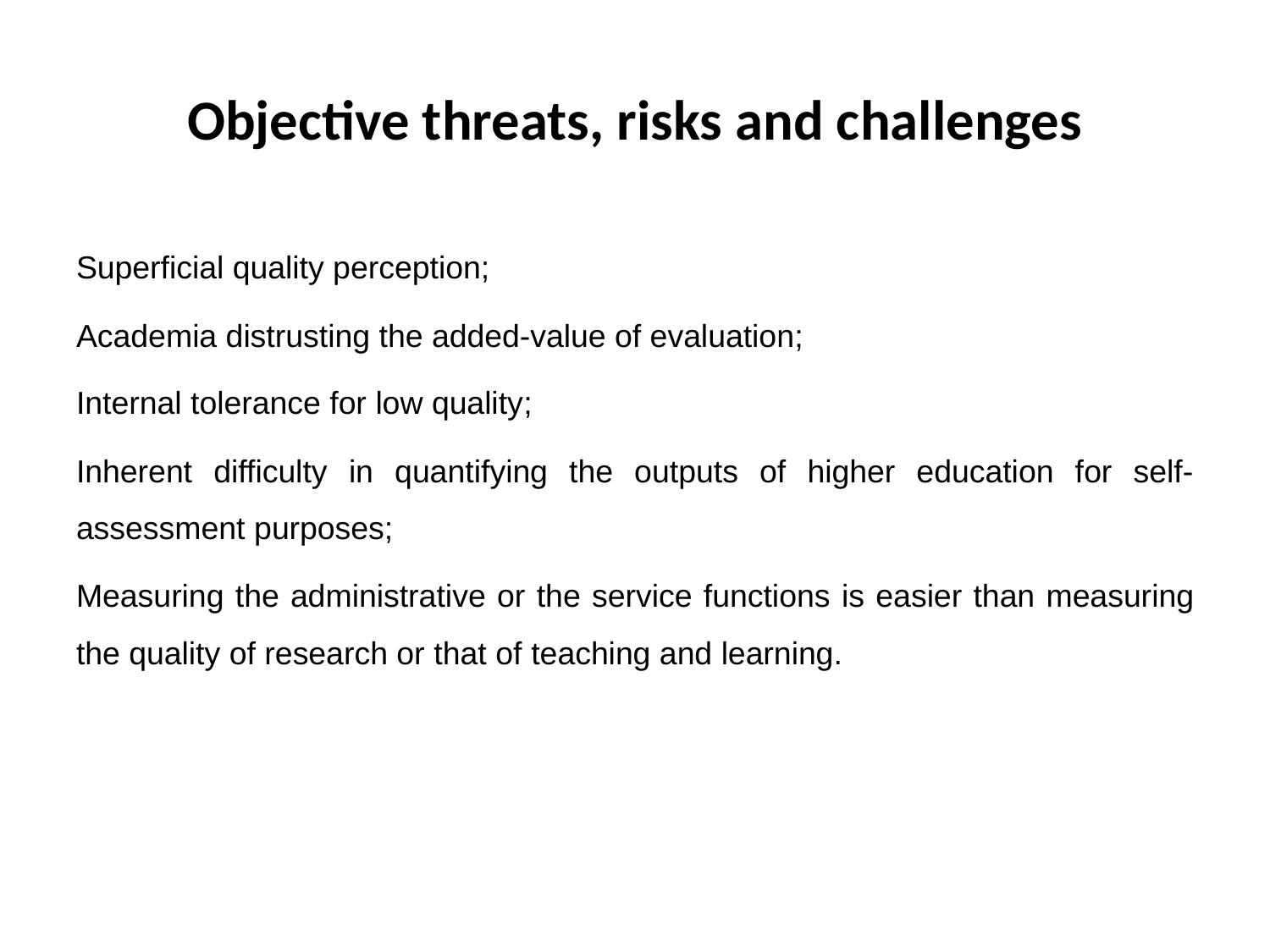

# Objective threats, risks and challenges
Superficial quality perception;
Academia distrusting the added-value of evaluation;
Internal tolerance for low quality;
Inherent difficulty in quantifying the outputs of higher education for self-assessment purposes;
Measuring the administrative or the service functions is easier than measuring the quality of research or that of teaching and learning.